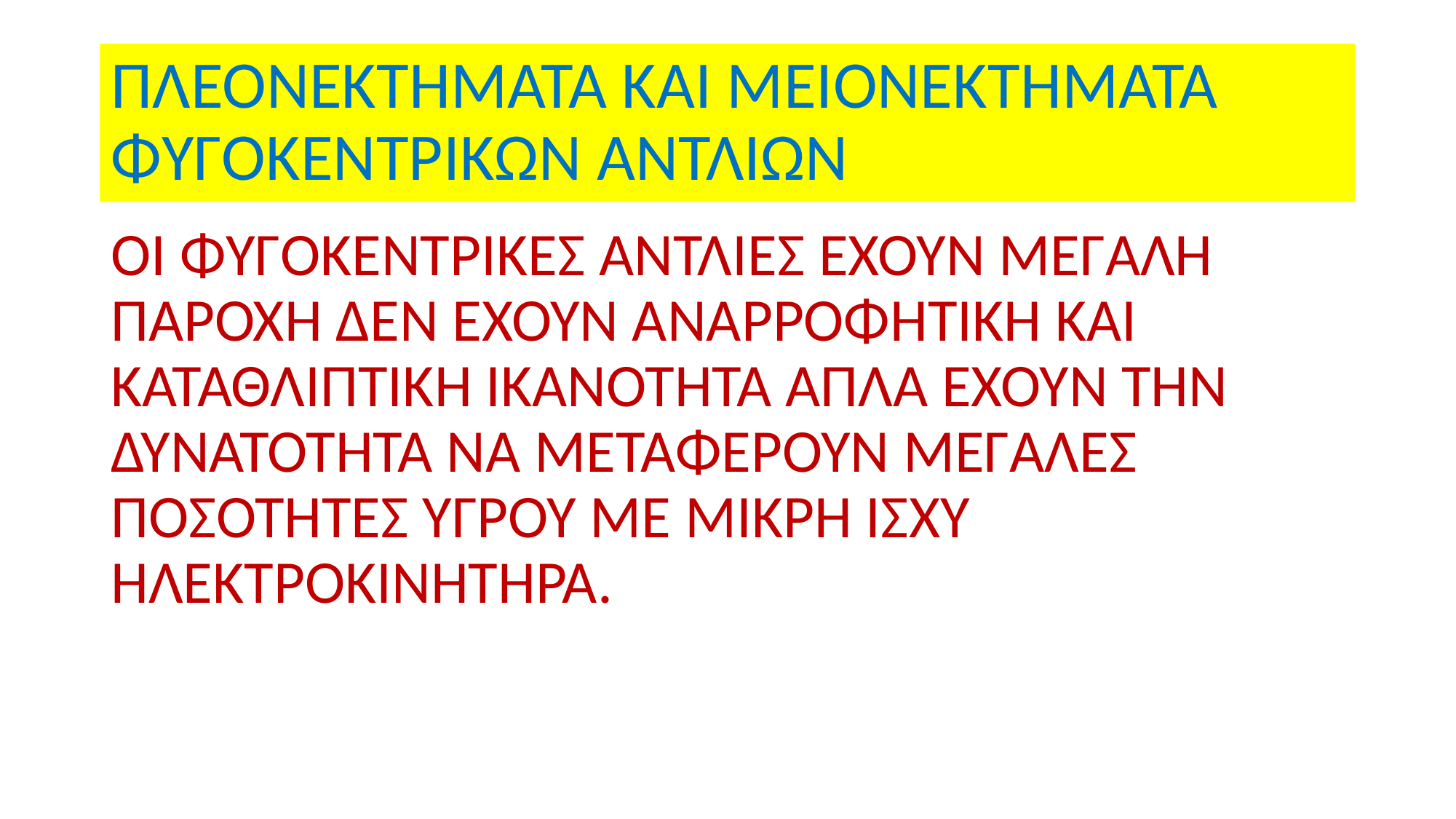

# ΠΛΕΟΝΕΚΤΗΜΑΤΑ ΚΑΙ ΜΕΙΟΝΕΚΤΗΜΑΤΑ ΦΥΓΟΚΕΝΤΡΙΚΩΝ ΑΝΤΛΙΩΝ
ΟΙ ΦΥΓΟΚΕΝΤΡΙΚΕΣ ΑΝΤΛΙΕΣ ΕΧΟΥΝ ΜΕΓΑΛΗ ΠΑΡΟΧΗ ΔΕΝ ΕΧΟΥΝ ΑΝΑΡΡΟΦΗΤΙΚΗ ΚΑΙ ΚΑΤΑΘΛΙΠΤΙΚΗ ΙΚΑΝΟΤΗΤΑ ΑΠΛΑ ΕΧΟΥΝ ΤΗΝ ΔΥΝΑΤΟΤΗΤΑ ΝΑ ΜΕΤΑΦΕΡΟΥΝ ΜΕΓΑΛΕΣ ΠΟΣΟΤΗΤΕΣ ΥΓΡΟΥ ΜΕ ΜΙΚΡΗ ΙΣΧΥ ΗΛΕΚΤΡΟΚΙΝΗΤΗΡΑ.